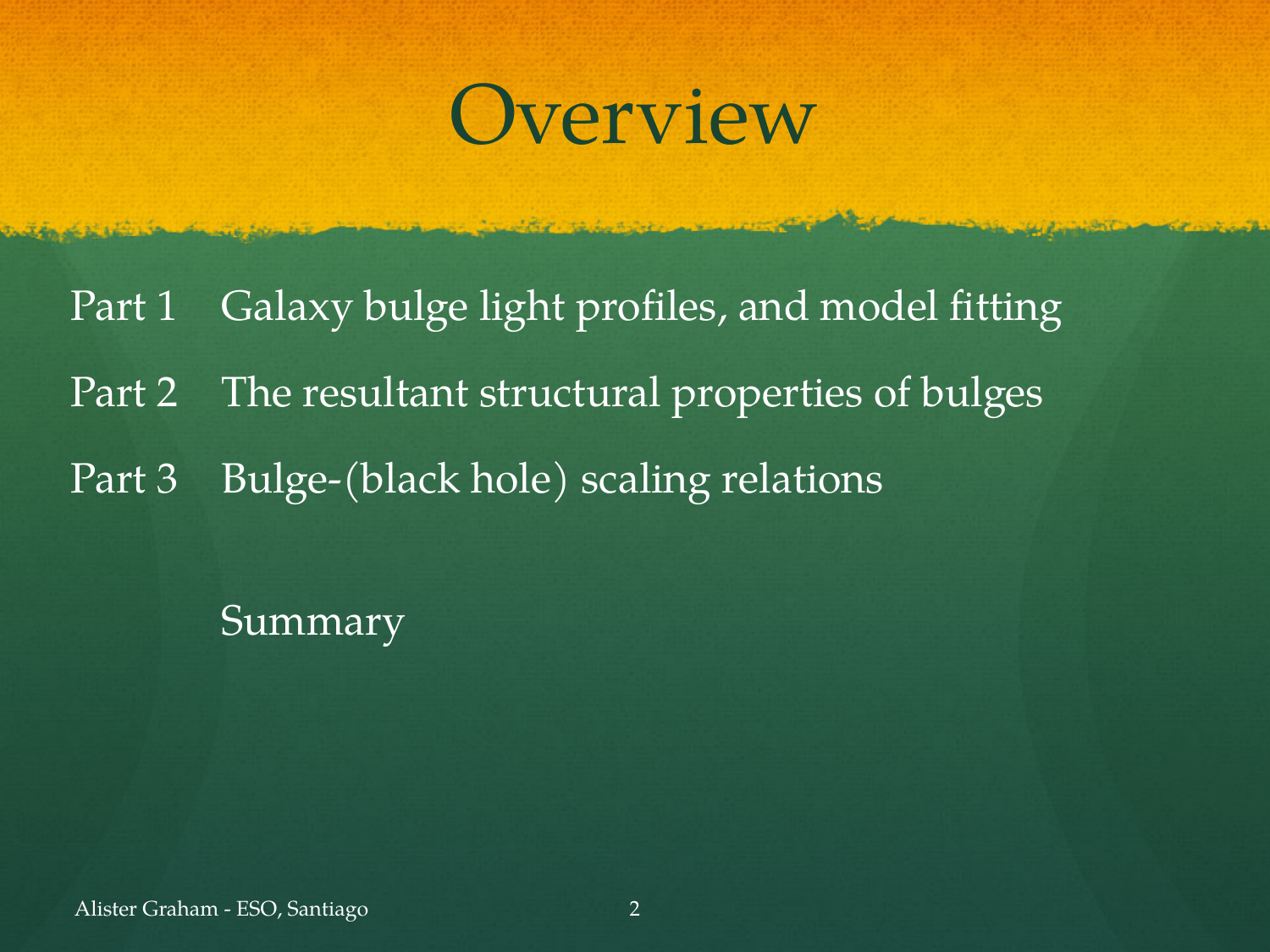

# Overview
Part 1
Part 2
Part 3

Galaxy bulge light profiles, and model fitting
The resultant structural properties of bulges
Bulge-(black hole) scaling relations
Summary
Alister Graham - ESO, Santiago
2